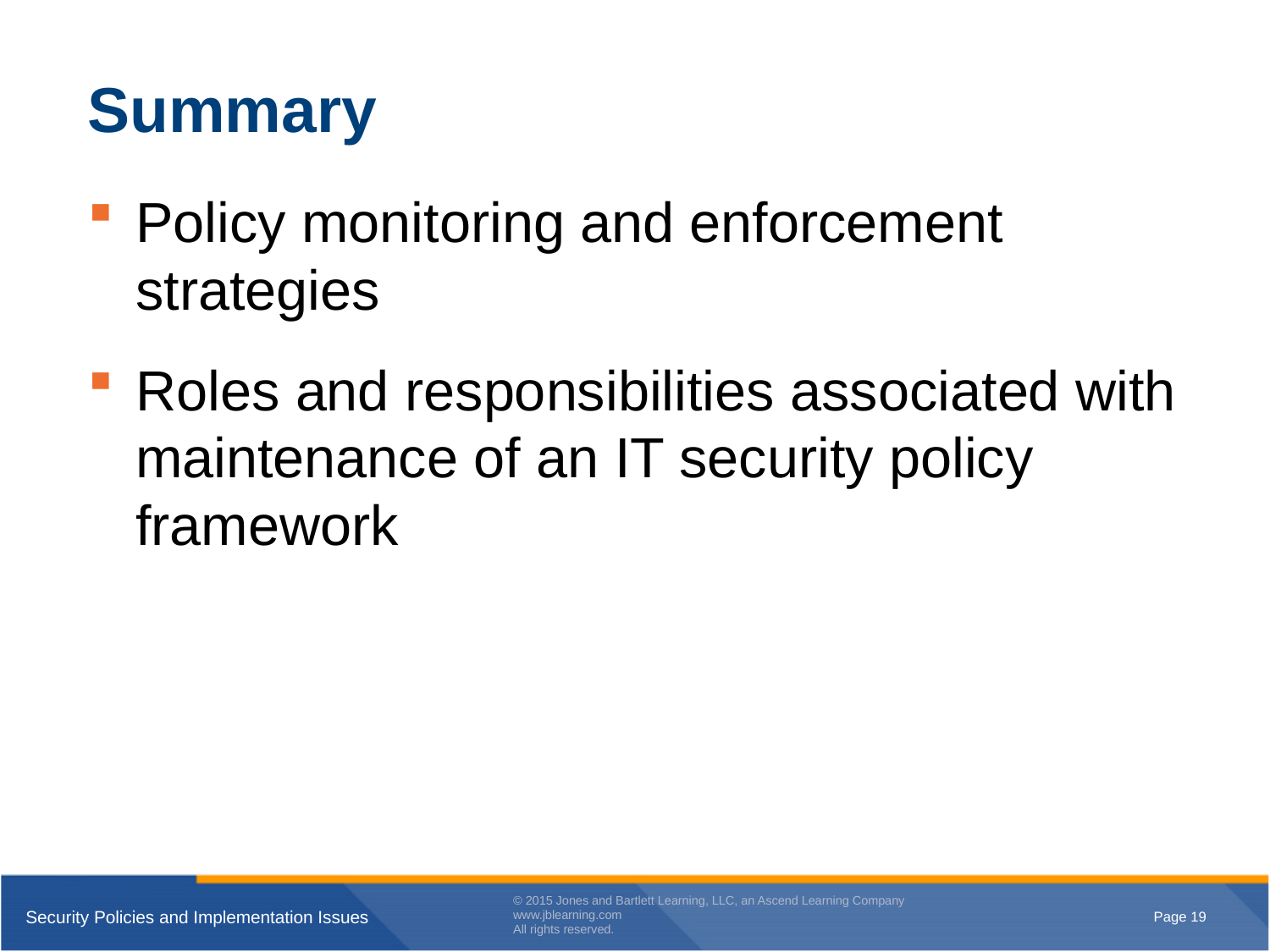

# Summary
Policy monitoring and enforcement strategies
Roles and responsibilities associated with maintenance of an IT security policy framework